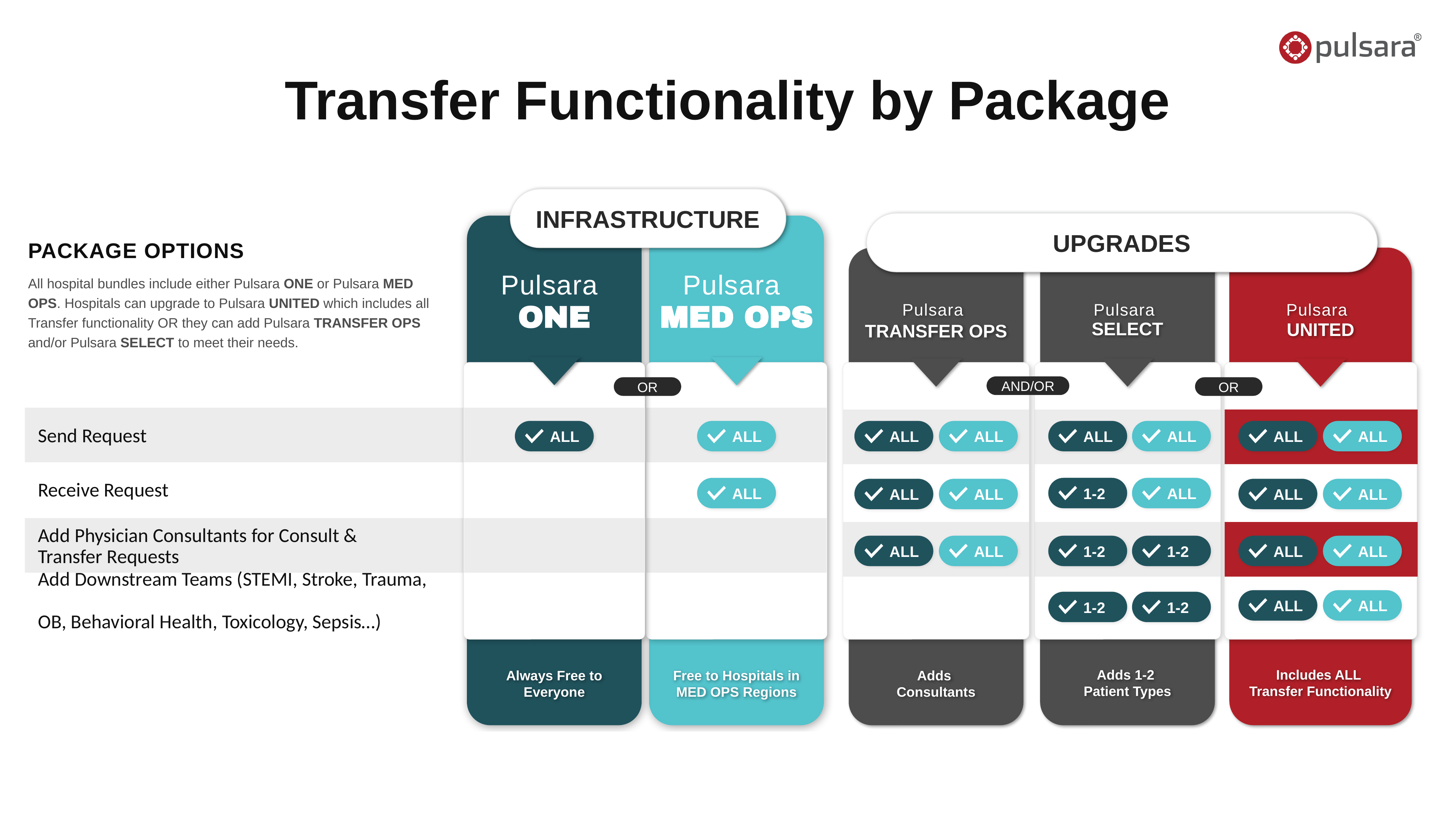

UPGRADES
Transfer Functionality by Package
UPGRADES
Transfer Functionality by Package
INFRASTRUCTURE

Pulsara
ONE

v

        ALL

Always Free to Everyone

Pulsara
MED OPS

v

        ALL

        ALL

Free to Hospitals in MED OPS Regions
PACKAGE OPTIONS
All hospital bundles include either Pulsara ONE or Pulsara MED OPS. Hospitals can upgrade to Pulsara UNITED which includes all Transfer functionality OR they can add Pulsara TRANSFER OPS and/or Pulsara SELECT to meet their needs.

Pulsara
UNITED

        ALL

        ALL

        ALL

        ALL

        ALL

        ALL

        ALL

        ALL

Includes ALL
Transfer Functionality

Pulsara
TRANSFER OPS

        ALL

        ALL

        ALL

        ALL

        ALL

        ALL

Adds
Consultants

Pulsara
SELECT

        ALL

        ALL

        1-2

        ALL

        1-2

        1-2

        1-2

        1-2

Adds 1-2
Patient Types
AND/OR
OR
OR

Send Request
Receive Request

Add Physician Consultants for Consult &
Transfer Requests
Add Downstream Teams (STEMI, Stroke, Trauma,
OB, Behavioral Health, Toxicology, Sepsis…)

INFRASTRUCTURE

Pulsara
ONE

v

        ALL

Always Free to Everyone

Pulsara
MED OPS

v

        ALL

        ALL

Free to Hospitals in MED OPS Regions
PACKAGE OPTIONS
All hospital bundles include either Pulsara ONE or Pulsara MED OPS. Hospitals can upgrade to Pulsara UNITED which includes all Transfer functionality OR they can add Pulsara TRANSFER OPS and/or Pulsara SELECT to meet their needs.

Pulsara
UNITED

        ALL

        ALL

        ALL

        ALL

        ALL

        ALL

        ALL

        ALL

Includes ALL
Transfer Functionality

Pulsara
TRANSFER OPS

        ALL

        ALL

        ALL

        ALL

        ALL

        ALL

Adds
Consultants

Pulsara
SELECT

        ALL

        ALL

        1-2

        ALL

        1-2

        1-2

        1-2

        1-2

Adds 1-2
Patient Types
AND/OR
OR
OR

Send Request
Receive Request

Add Physician Consultants for Consult &
Transfer Requests
Add Downstream Teams (STEMI, Stroke, Trauma,
OB, Behavioral Health, Toxicology, Sepsis…)